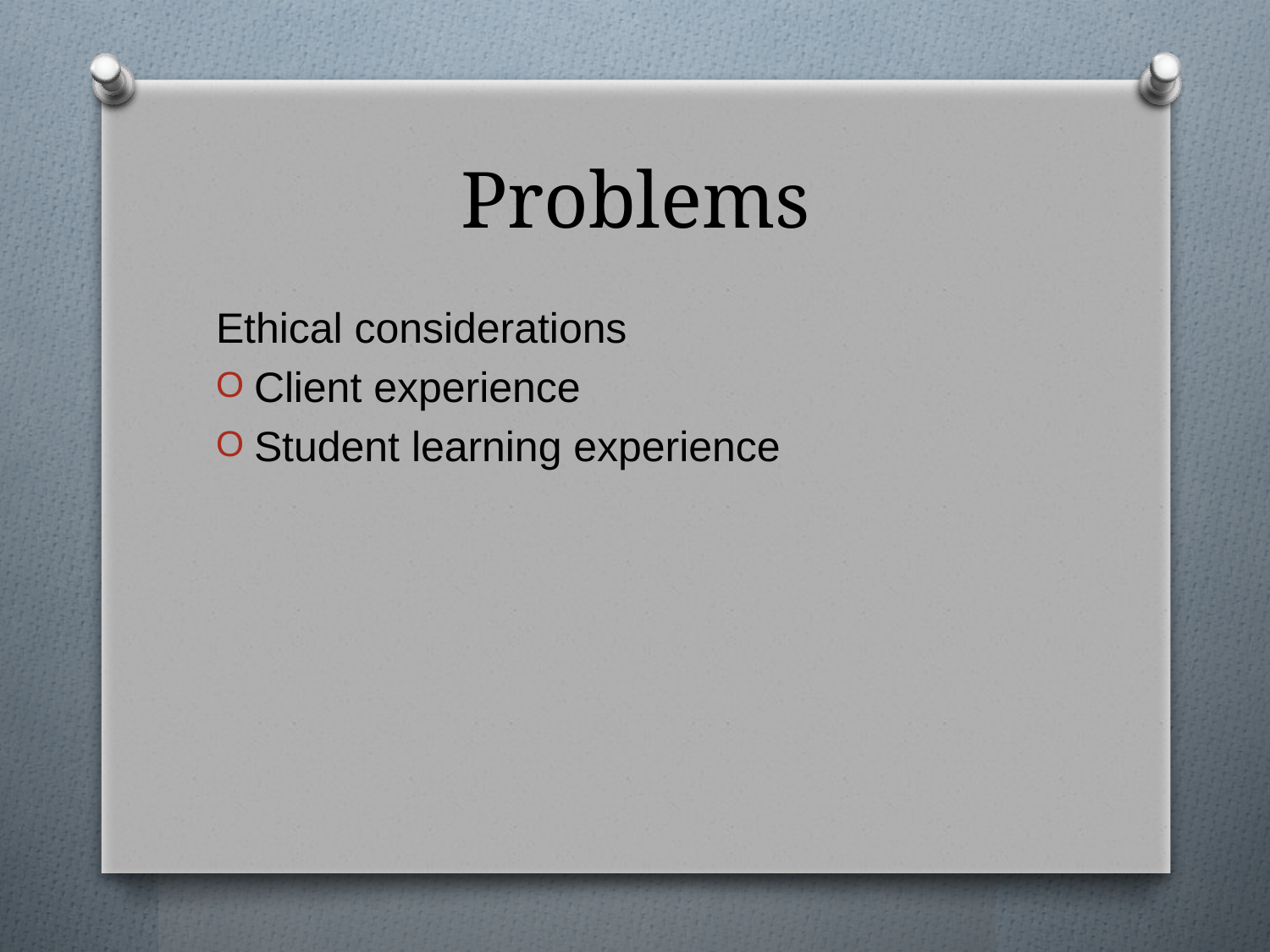

# Problems
Ethical considerations
Client experience
Student learning experience